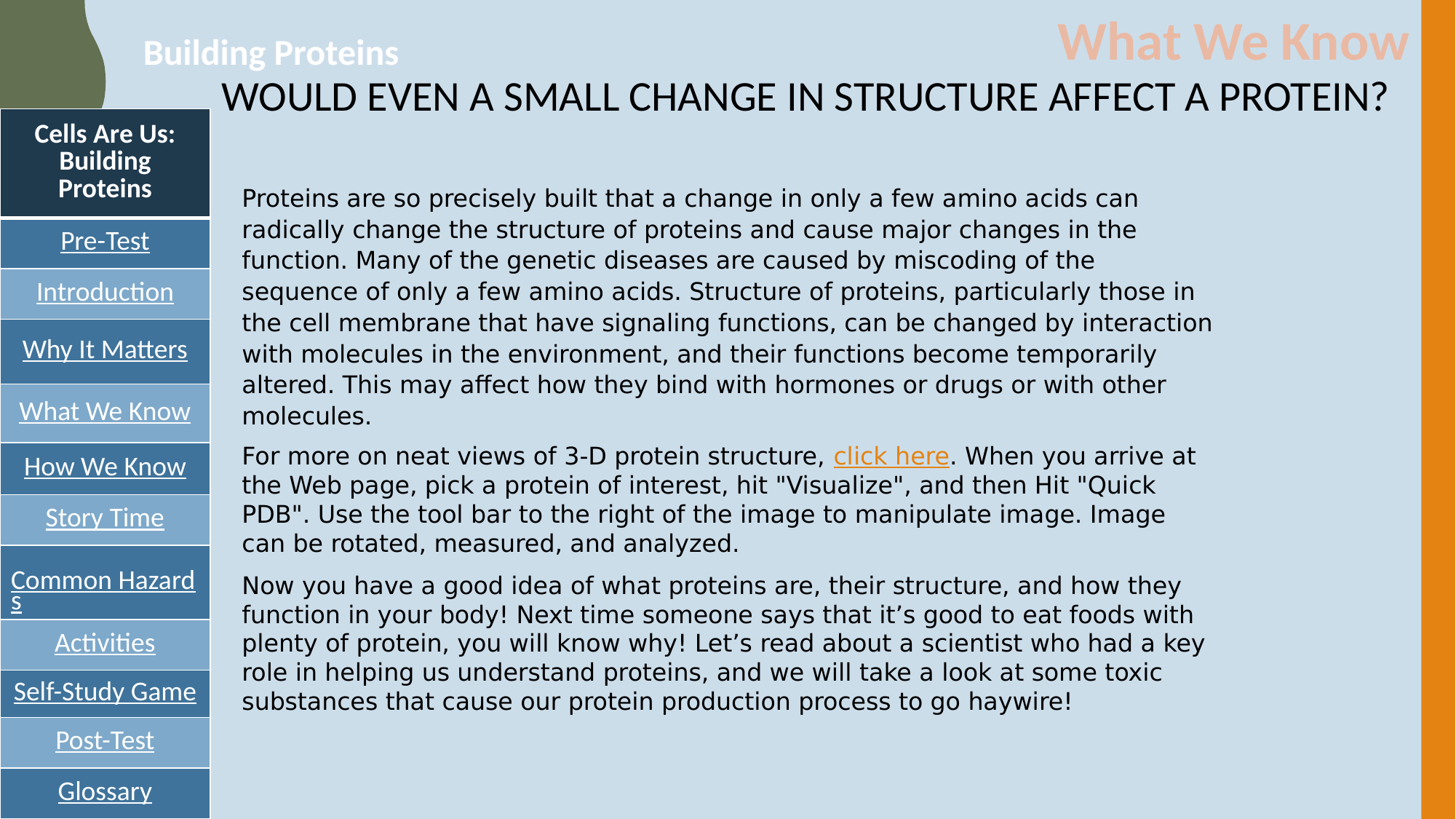

What We Know
Building Proteins
# WOULD EVEN A SMALL CHANGE IN STRUCTURE AFFECT A PROTEIN?
| Cells Are Us: Building Proteins |
| --- |
| Pre-Test |
| Introduction |
| Why It Matters |
| What We Know |
| How We Know |
| Story Time |
| Common Hazards |
| Activities |
| Self-Study Game |
| Post-Test |
| Glossary |
Proteins are so precisely built that a change in only a few amino acids can radically change the structure of proteins and cause major changes in the function. Many of the genetic diseases are caused by miscoding of the sequence of only a few amino acids. Structure of proteins, particularly those in the cell membrane that have signaling functions, can be changed by interaction with molecules in the environment, and their functions become temporarily altered. This may affect how they bind with hormones or drugs or with other molecules.
For more on neat views of 3-D protein structure, click here. When you arrive at the Web page, pick a protein of interest, hit "Visualize", and then Hit "Quick PDB". Use the tool bar to the right of the image to manipulate image. Image can be rotated, measured, and analyzed.
Now you have a good idea of what proteins are, their structure, and how they function in your body! Next time someone says that it’s good to eat foods with plenty of protein, you will know why! Let’s read about a scientist who had a key role in helping us understand proteins, and we will take a look at some toxic substances that cause our protein production process to go haywire!